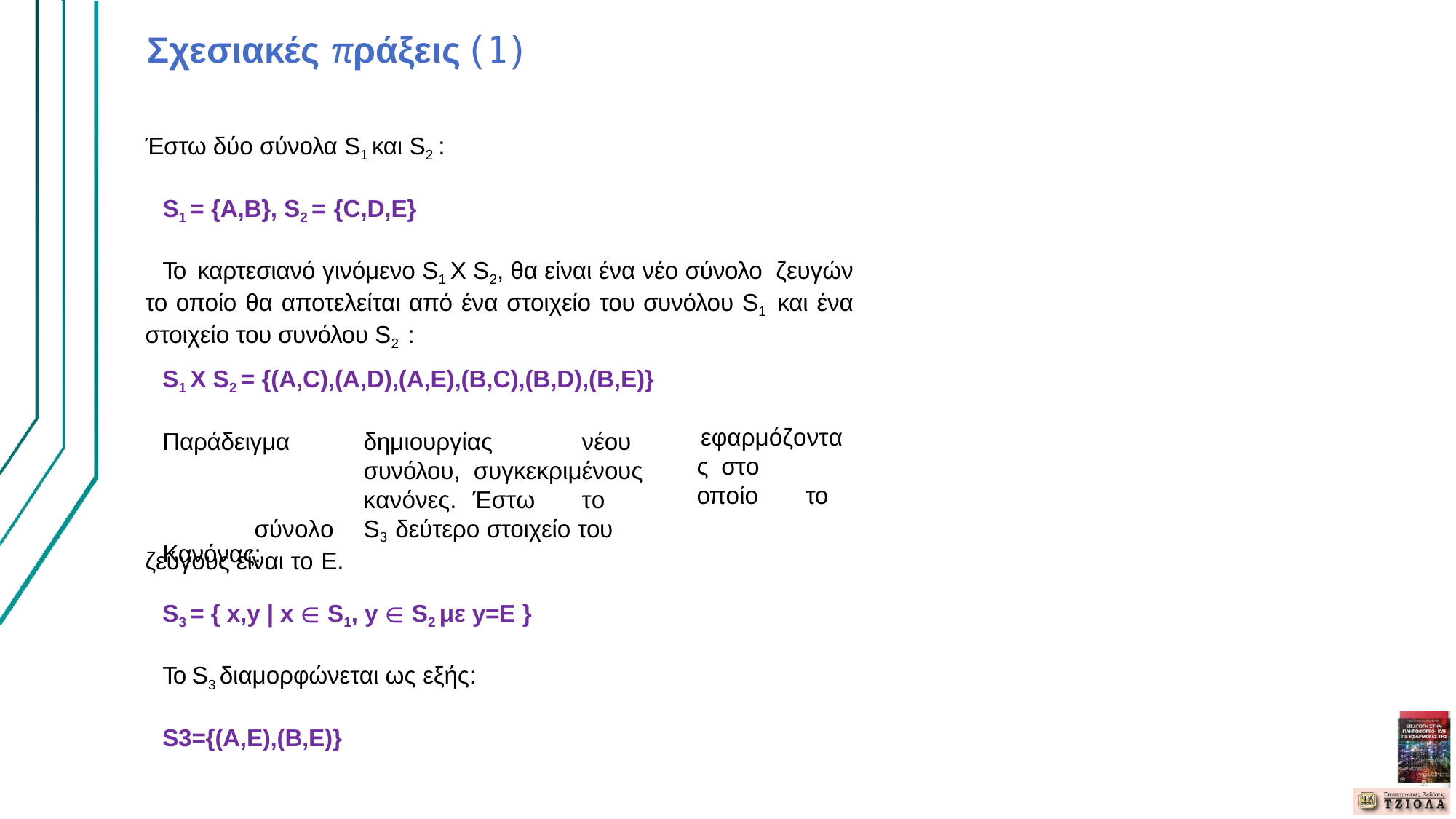

# Σχεσιακές πράξεις (1)
Έστω δύο σύνολα S1 και S2 :

S1 = {A,B}, S2 = {C,D,E}

Το καρτεσιανό γινόμενο S1 X S2, θα είναι ένα νέο σύνολο  ζευγών το οποίο θα αποτελείται από ένα στοιχείο του συνόλου S1  και ένα στοιχείο του συνόλου S2 :
S1 X S2 = {(A,C),(A,D),(A,E),(B,C),(B,D),(B,E)}

Παράδειγμα	δημιουργίας	νέου		συνόλου,  συγκεκριμένους		κανόνες.	Έστω	το	σύνολο	S3  δεύτερο στοιχείο του ζεύγους είναι το E.
εφαρμόζοντας  στο	οποίο	το
Κανόνας:

S3 = { x,y | x ∈ S1, y ∈ S2 με y=E }

Το S3 διαμορφώνεται ως εξής:

S3={(A,E),(B,E)}